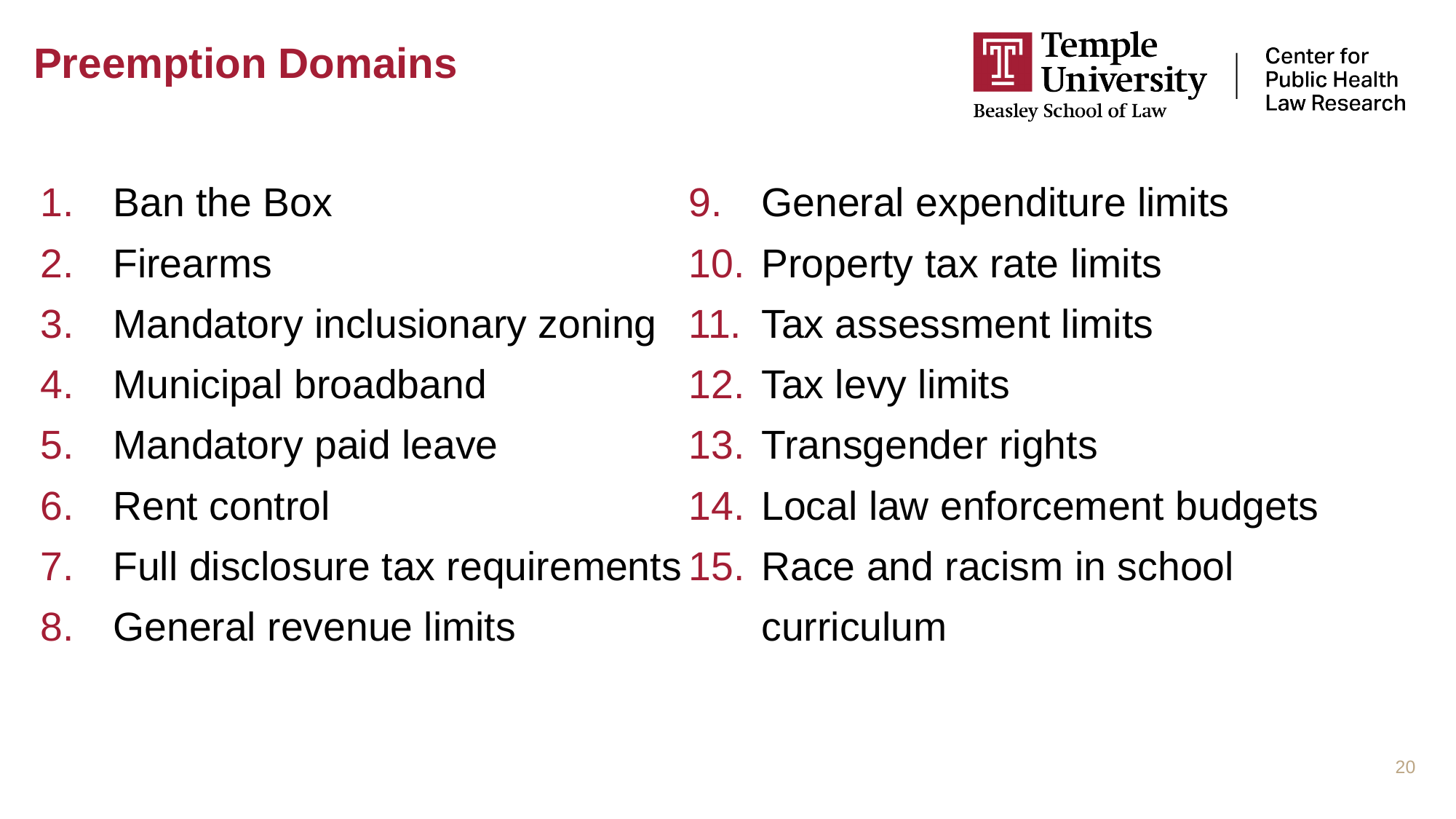

# Preemption Domains
Ban the Box
Firearms
Mandatory inclusionary zoning
Municipal broadband
Mandatory paid leave
Rent control
Full disclosure tax requirements
General revenue limits

General expenditure limits
Property tax rate limits
Tax assessment limits
Tax levy limits
Transgender rights
Local law enforcement budgets
Race and racism in school curriculum